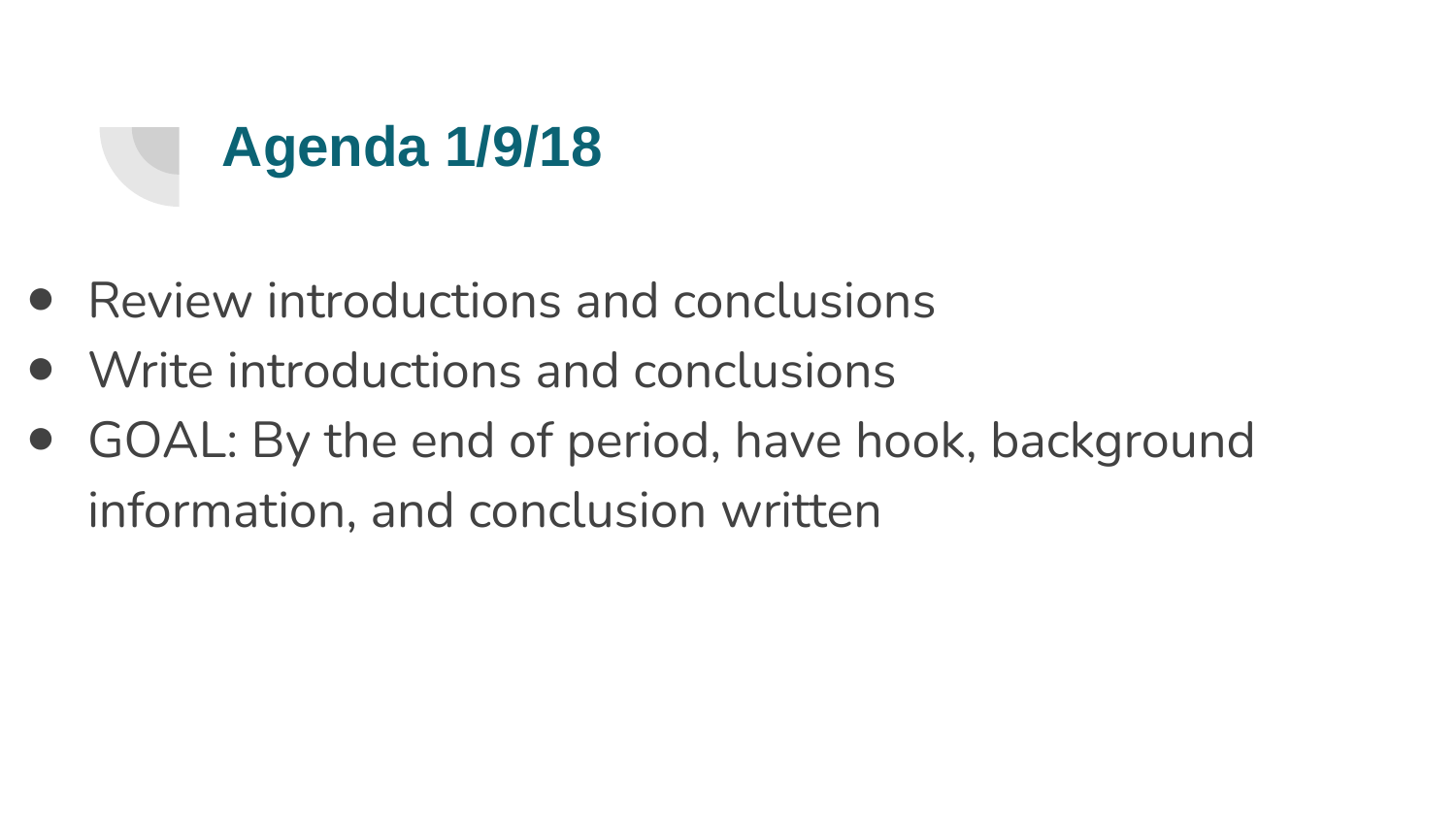

# Agenda 1/9/18
Review introductions and conclusions
Write introductions and conclusions
GOAL: By the end of period, have hook, background information, and conclusion written